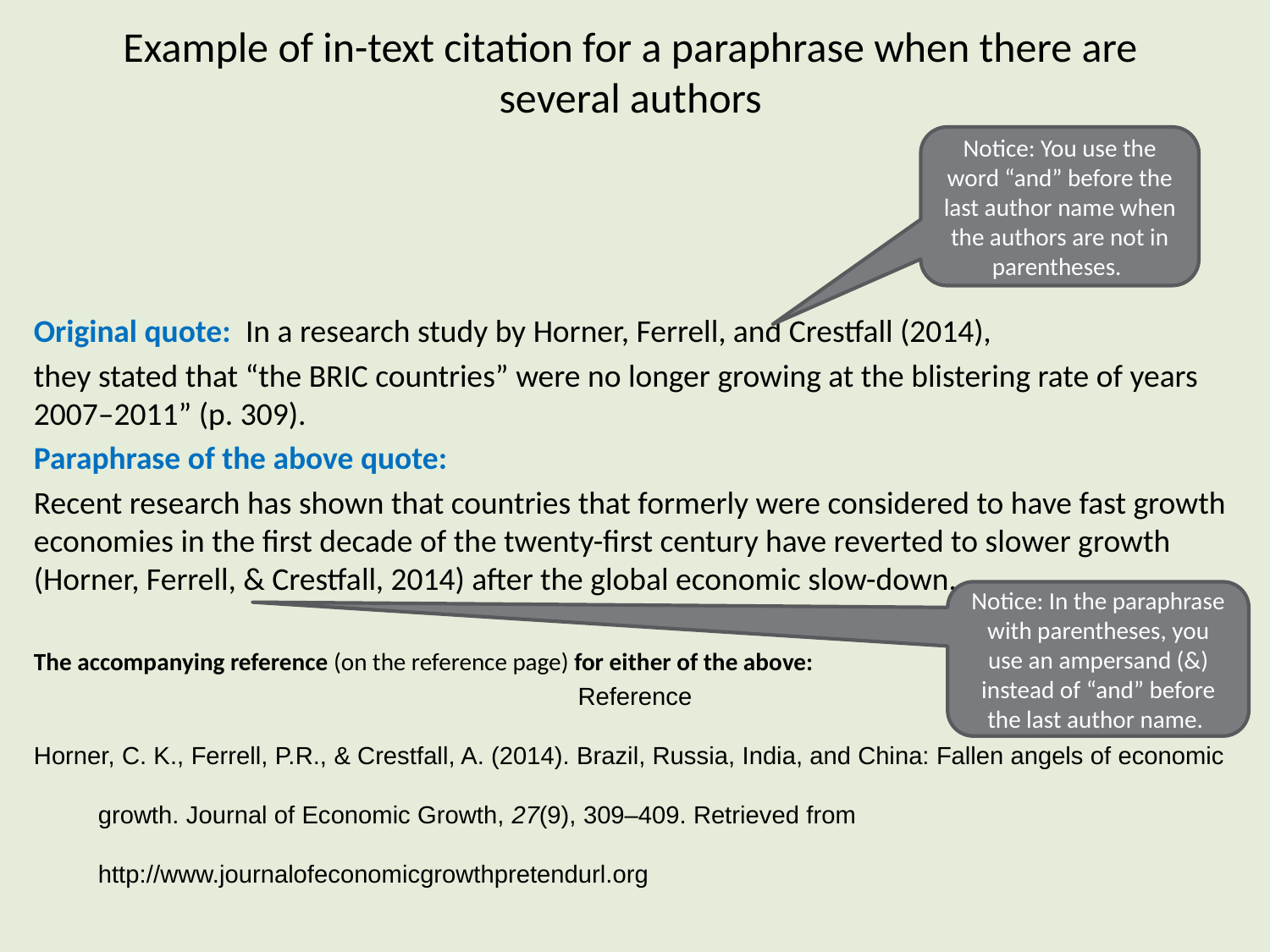

# Example of in-text citation for a paraphrase when there are several authors

Original quote:  In a research study by Horner, Ferrell, and Crestfall (2014),
they stated that “the BRIC countries” were no longer growing at the blistering rate of years 2007–2011” (p. 309).
Paraphrase of the above quote:
Recent research has shown that countries that formerly were considered to have fast growth economies in the first decade of the twenty-first century have reverted to slower growth (Horner, Ferrell, & Crestfall, 2014) after the global economic slow-down.

The accompanying reference (on the reference page) for either of the above:
Reference
Horner, C. K., Ferrell, P.R., & Crestfall, A. (2014). Brazil, Russia, India, and China: Fallen angels of economic growth. Journal of Economic Growth, 27(9), 309–409. Retrieved from http://www.journalofeconomicgrowthpretendurl.org

Notice: You use the word “and” before the last author name when the authors are not in parentheses.

Notice: In the paraphrase with parentheses, you use an ampersand (&) instead of “and” before the last author name.